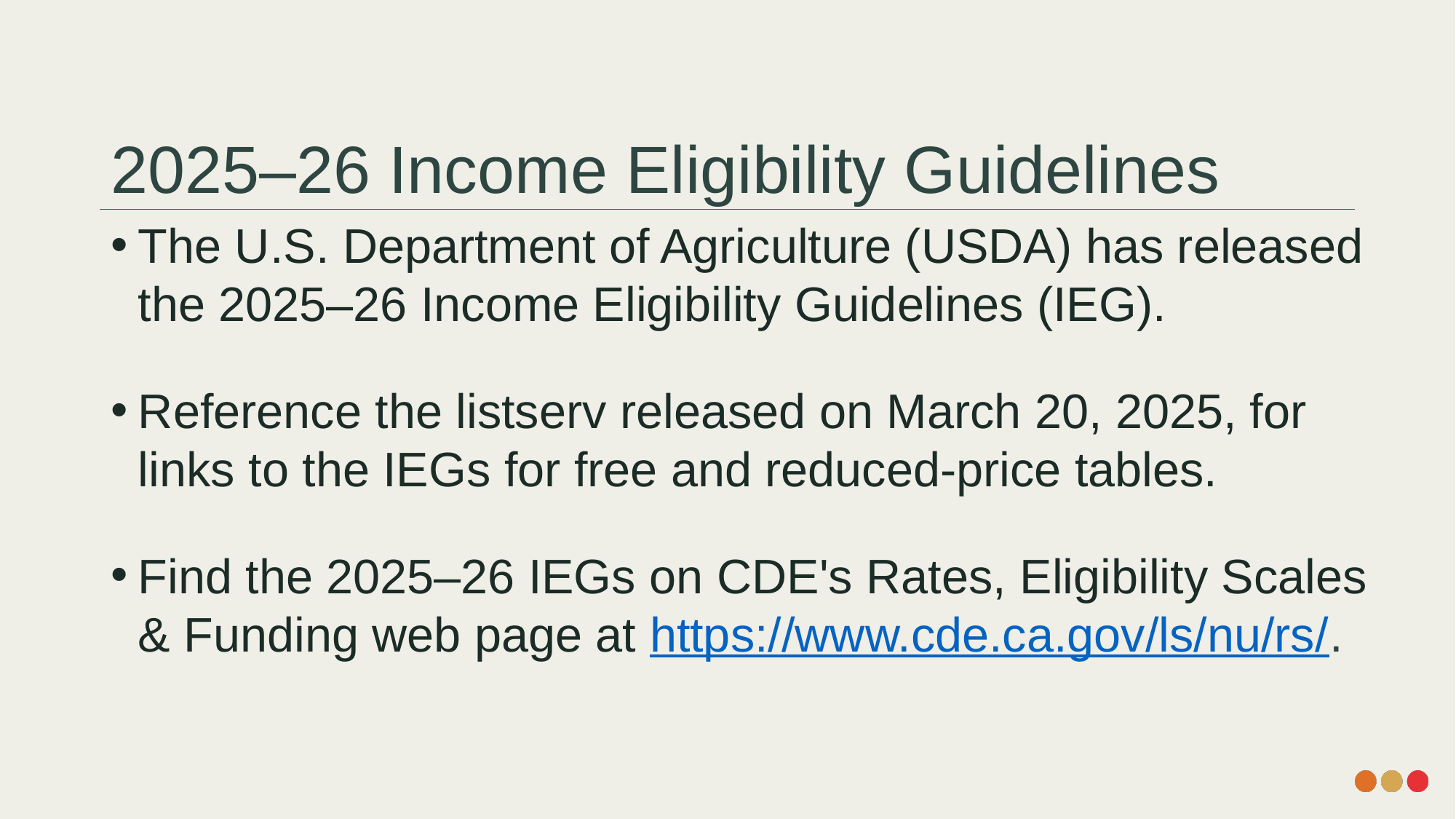

# 2025–26 Income Eligibility Guidelines
The U.S. Department of Agriculture (USDA) has released the 2025–26 Income Eligibility Guidelines (IEG).
Reference the listserv released on March 20, 2025, for links to the IEGs for free and reduced-price tables.
Find the 2025–26 IEGs on CDE's Rates, Eligibility Scales & Funding web page at https://www.cde.ca.gov/ls/nu/rs/.